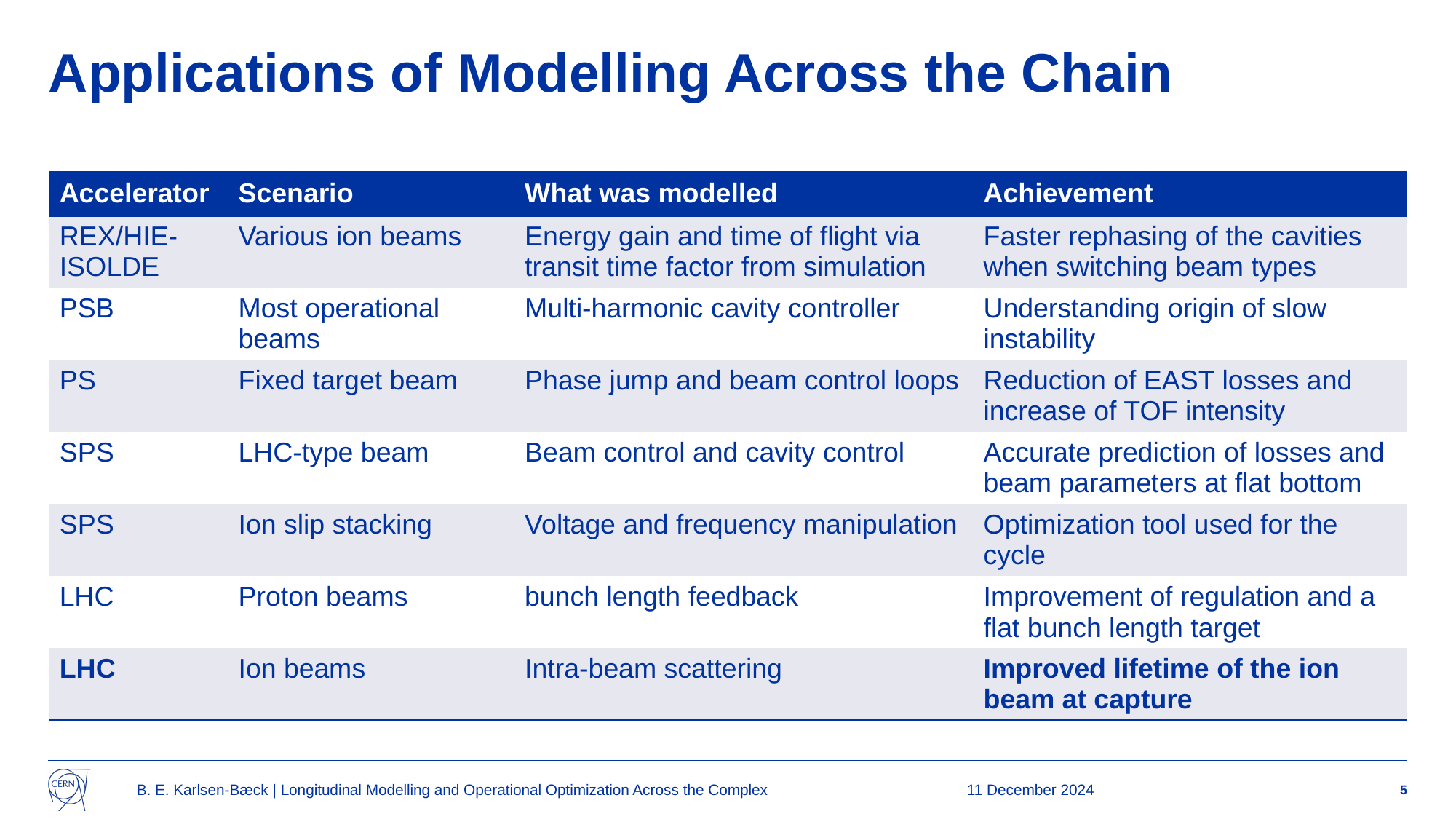

# Applications of Modelling Across the Chain
| Accelerator | Scenario | What was modelled | Achievement |
| --- | --- | --- | --- |
| REX/HIE-ISOLDE | Various ion beams | Energy gain and time of flight via transit time factor from simulation | Faster rephasing of the cavities when switching beam types |
| PSB | Most operational beams | Multi-harmonic cavity controller | Understanding origin of slow instability |
| PS | Fixed target beam | Phase jump and beam control loops | Reduction of EAST losses and increase of TOF intensity |
| SPS | LHC-type beam | Beam control and cavity control | Accurate prediction of losses and beam parameters at flat bottom |
| SPS | Ion slip stacking | Voltage and frequency manipulation | Optimization tool used for the cycle |
| LHC | Proton beams | bunch length feedback | Improvement of regulation and a flat bunch length target |
| LHC | Ion beams | Intra-beam scattering | Improved lifetime of the ion beam at capture |
B. E. Karlsen-Bæck | Longitudinal Modelling and Operational Optimization Across the Complex
11 December 2024
5